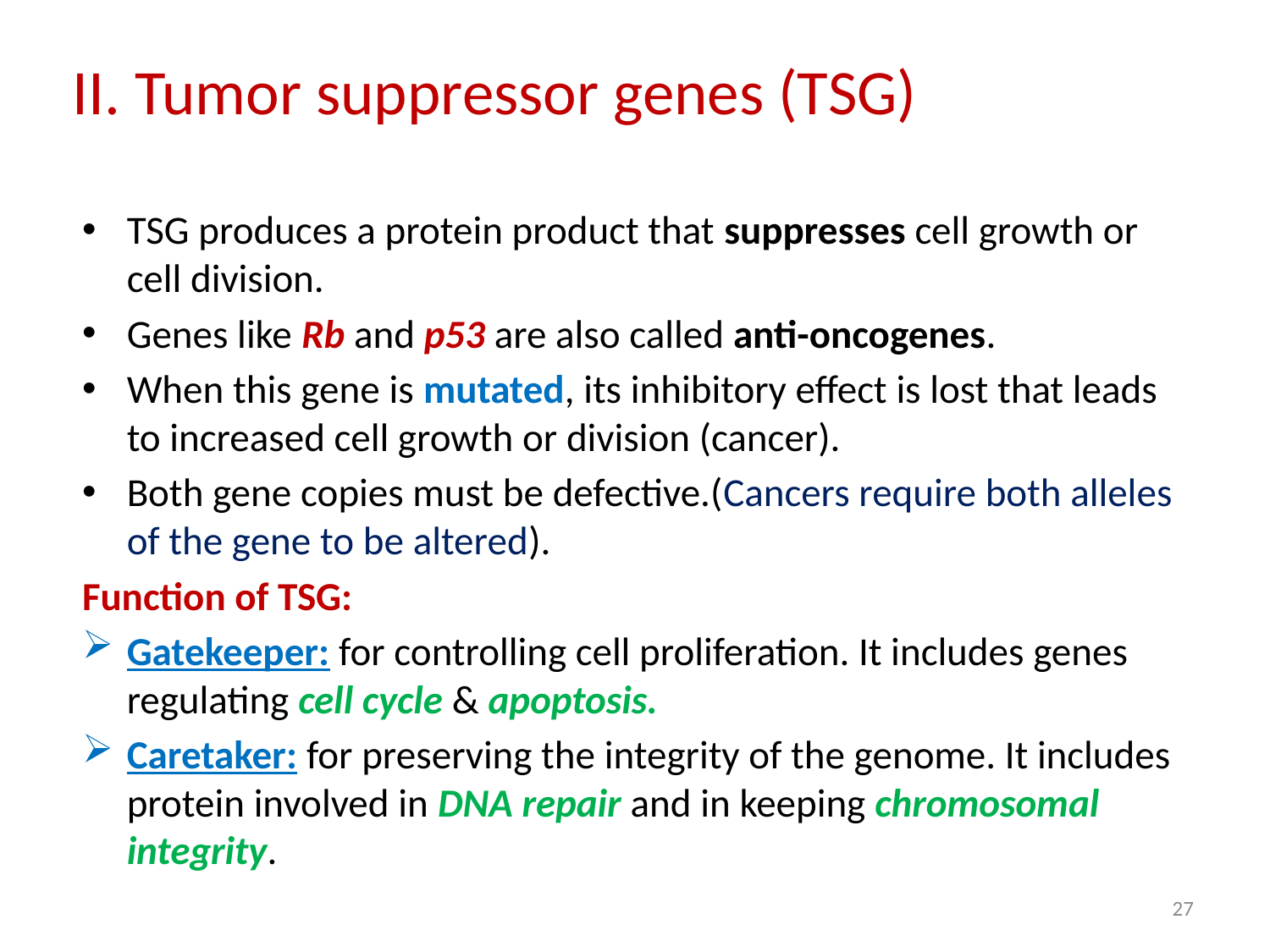

# II. Tumor suppressor genes (TSG)
TSG produces a protein product that suppresses cell growth or cell division.
Genes like Rb and p53 are also called anti-oncogenes.
When this gene is mutated, its inhibitory effect is lost that leads to increased cell growth or division (cancer).
Both gene copies must be defective.(Cancers require both alleles of the gene to be altered).
Function of TSG:
Gatekeeper: for controlling cell proliferation. It includes genes regulating cell cycle & apoptosis.
Caretaker: for preserving the integrity of the genome. It includes protein involved in DNA repair and in keeping chromosomal integrity.

27